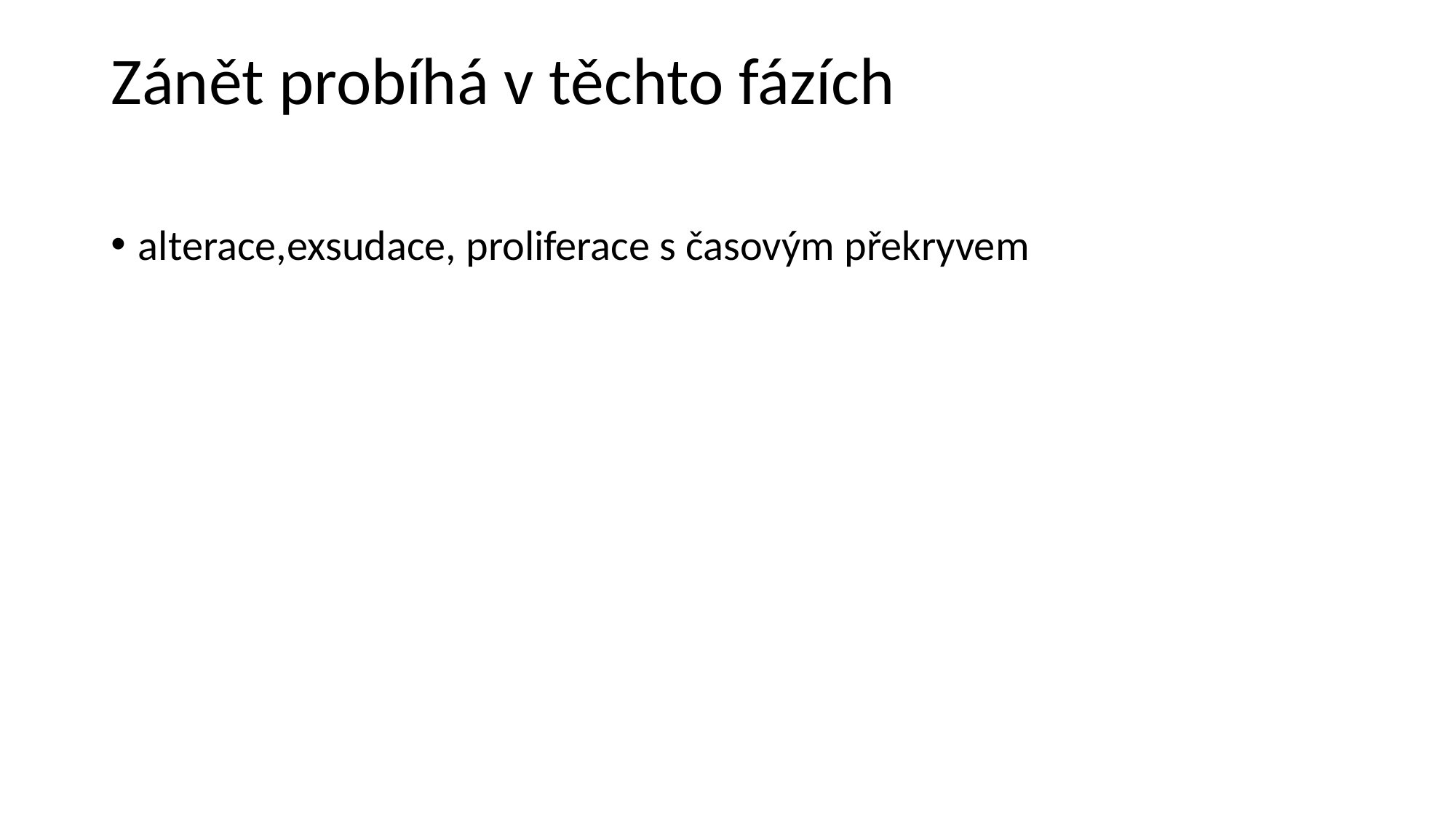

# Zánět probíhá v těchto fázích
alterace,exsudace, proliferace s časovým překryvem